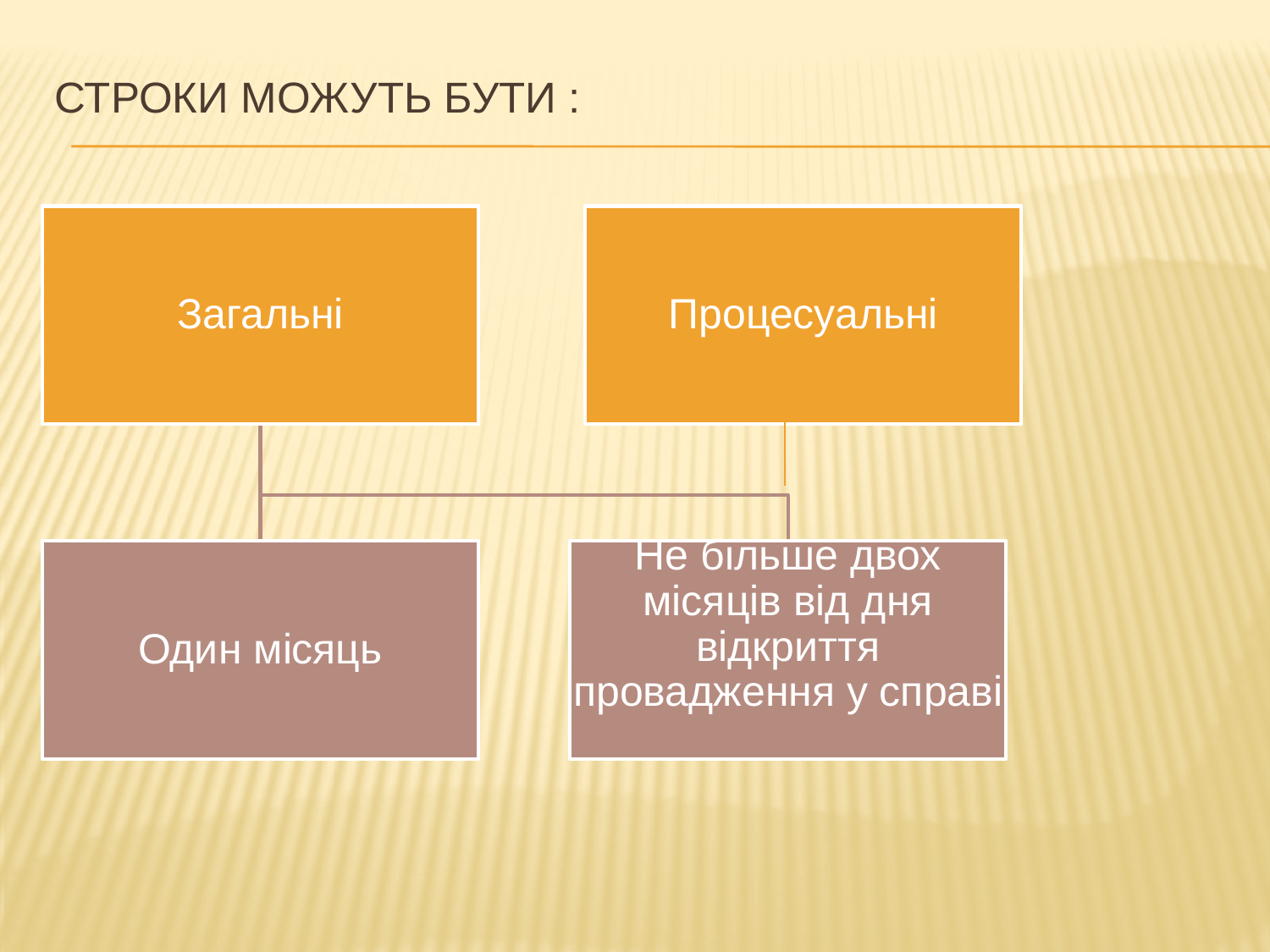

# Строки можуть бути :
Загальні
Один місяць
Не більше двох місяців від дня відкриття провадження у справі
Процесуальні